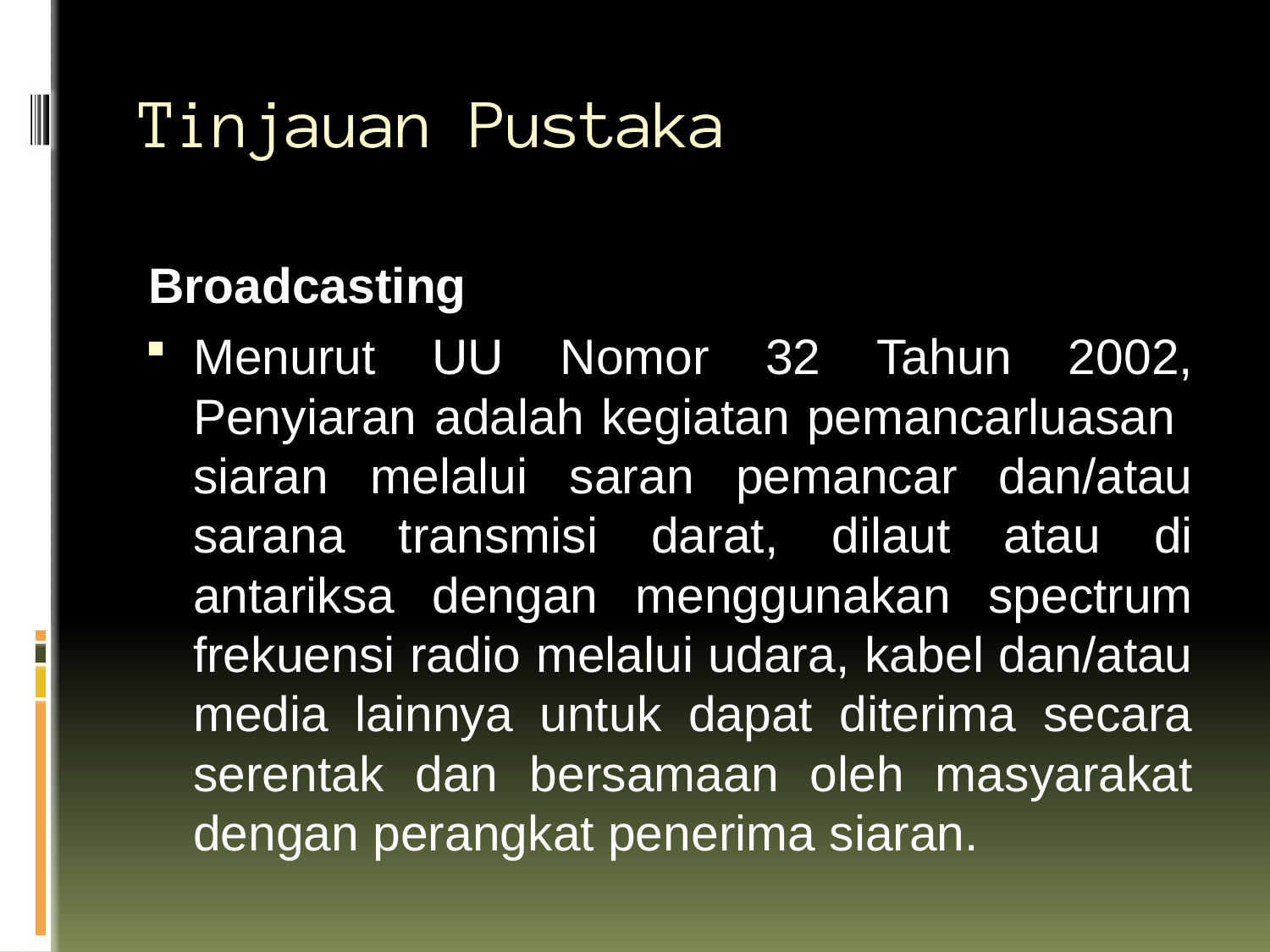

# Tinjauan Pustaka
Broadcasting
Menurut UU Nomor 32 Tahun 2002, Penyiaran adalah kegiatan pemancarluasan  siaran melalui saran pemancar dan/atau sarana transmisi darat, dilaut atau di antariksa dengan menggunakan spectrum frekuensi radio melalui udara, kabel dan/atau media lainnya untuk dapat diterima secara serentak dan bersamaan oleh masyarakat dengan perangkat penerima siaran.